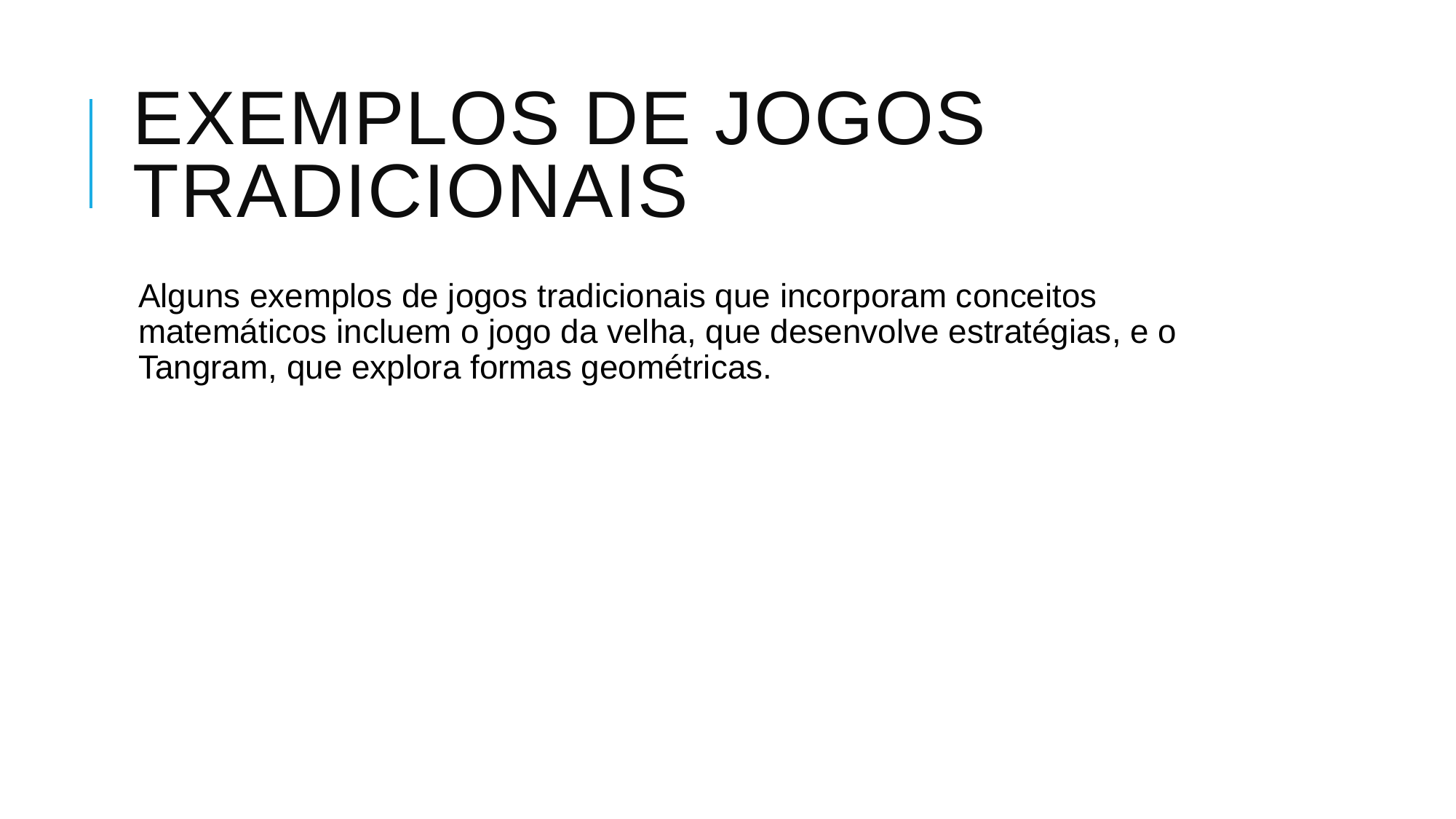

# Exemplos de Jogos Tradicionais
Alguns exemplos de jogos tradicionais que incorporam conceitos matemáticos incluem o jogo da velha, que desenvolve estratégias, e o Tangram, que explora formas geométricas.